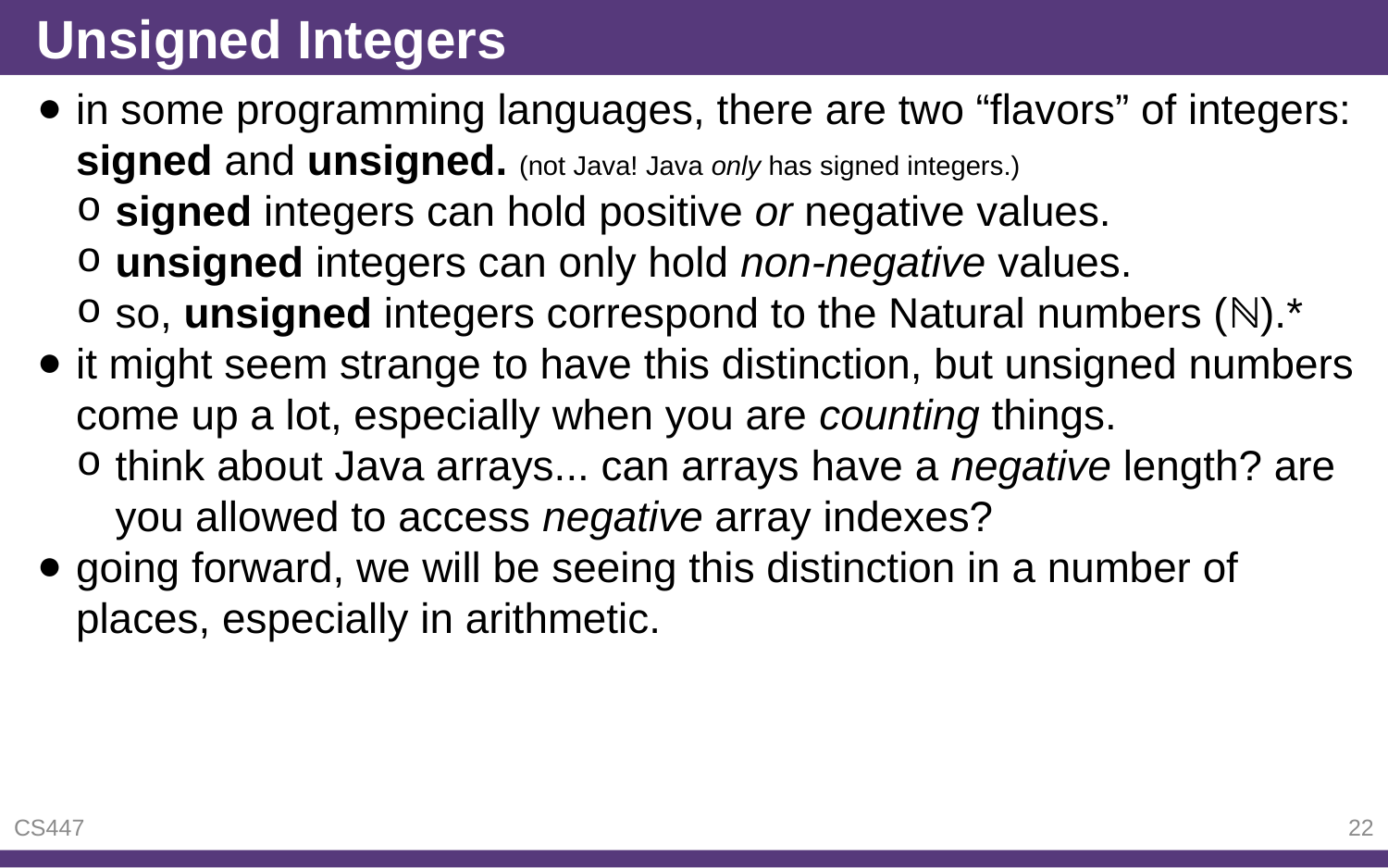

# Unsigned Integers
in some programming languages, there are two “flavors” of integers: signed and unsigned. (not Java! Java only has signed integers.)
signed integers can hold positive or negative values.
unsigned integers can only hold non-negative values.
so, unsigned integers correspond to the Natural numbers (ℕ).*
it might seem strange to have this distinction, but unsigned numbers come up a lot, especially when you are counting things.
think about Java arrays... can arrays have a negative length? are you allowed to access negative array indexes?
going forward, we will be seeing this distinction in a number of places, especially in arithmetic.
CS447
22